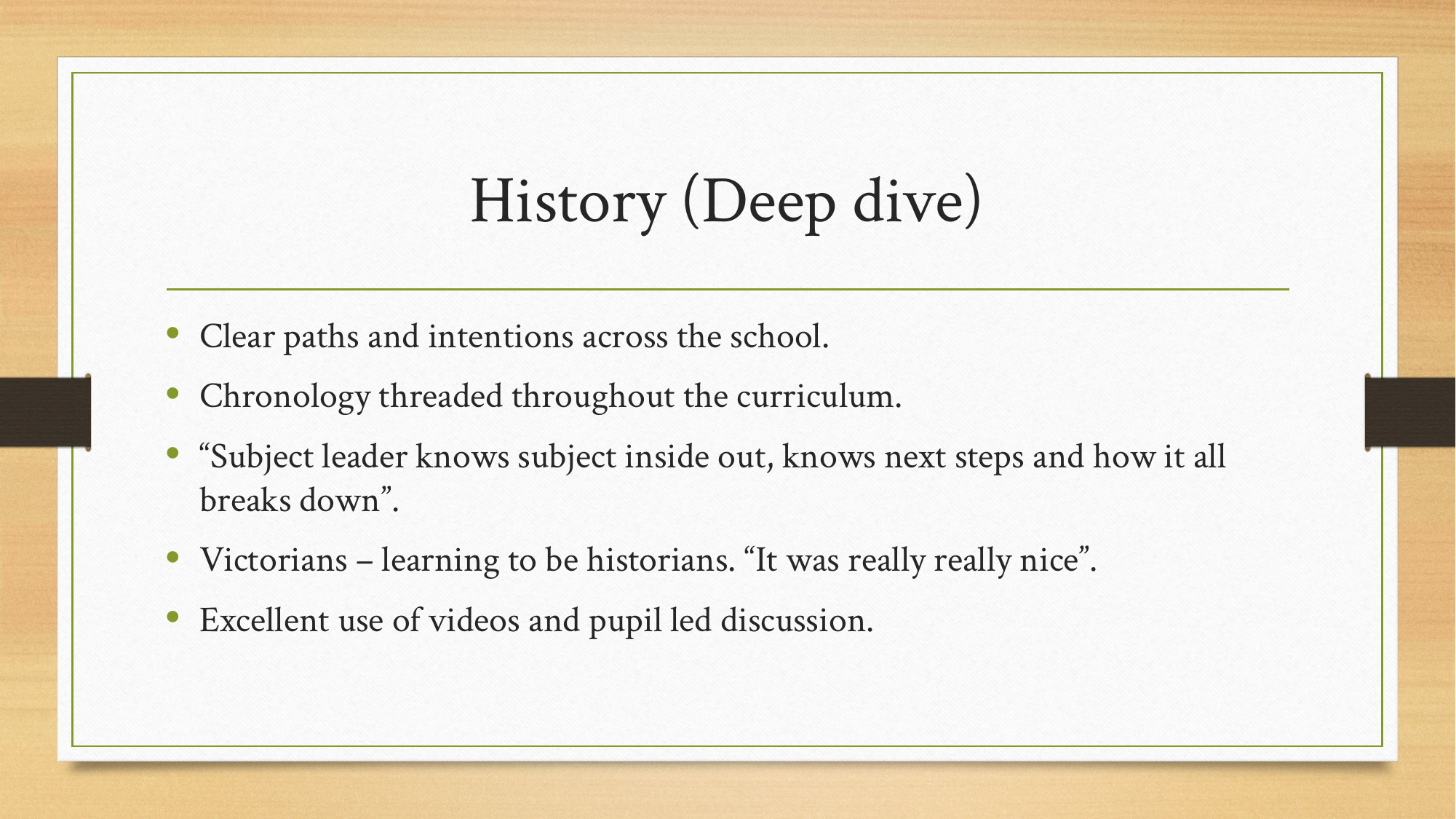

# History (Deep dive)
Clear paths and intentions across the school.
Chronology threaded throughout the curriculum.
“Subject leader knows subject inside out, knows next steps and how it all breaks down”.
Victorians – learning to be historians. “It was really really nice”.
Excellent use of videos and pupil led discussion.